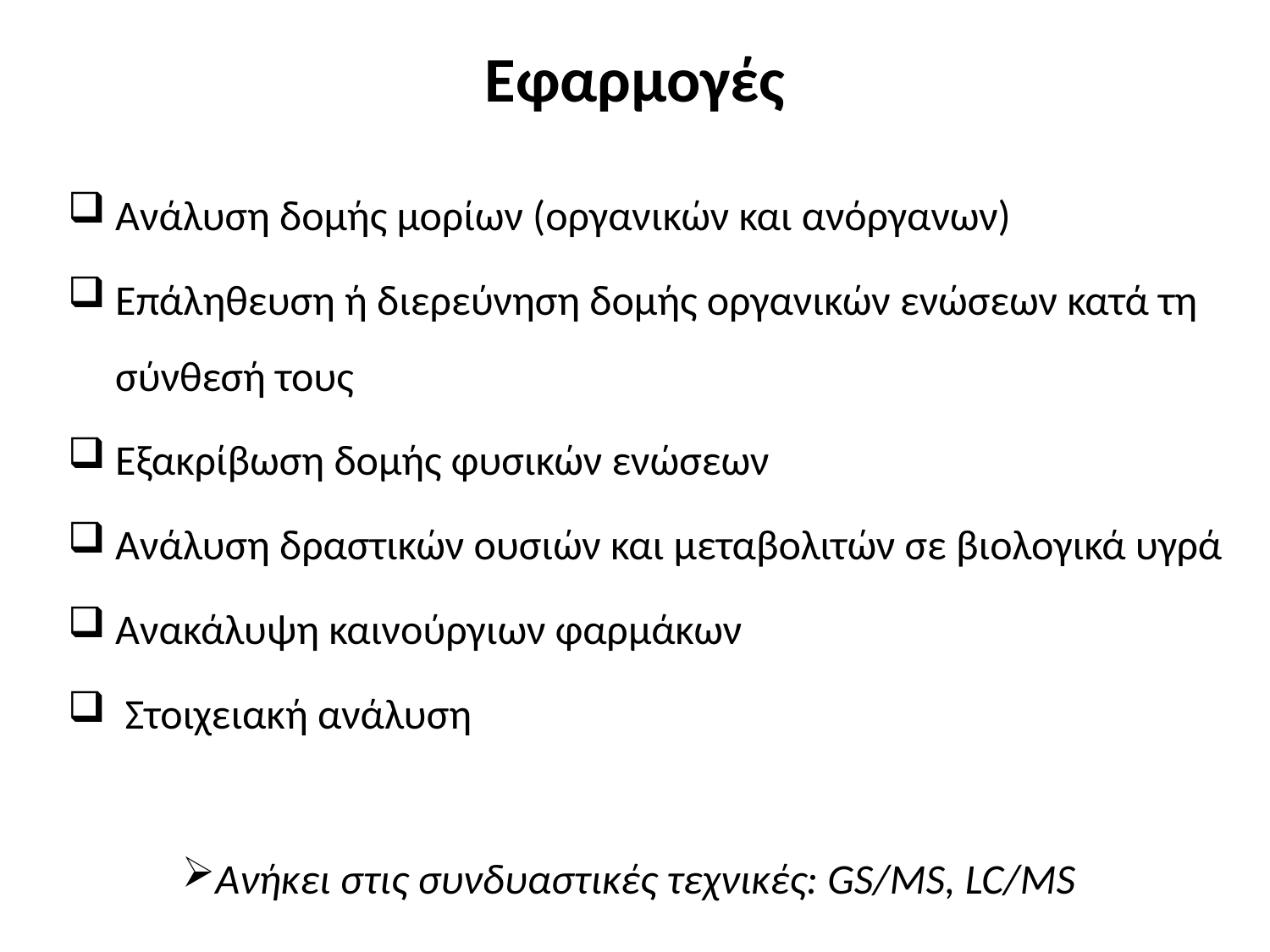

# Εφαρμογές
Ανάλυση δομής μορίων (οργανικών και ανόργανων)
Επάληθευση ή διερεύνηση δομής οργανικών ενώσεων κατά τη σύνθεσή τους
Εξακρίβωση δομής φυσικών ενώσεων
Ανάλυση δραστικών ουσιών και μεταβολιτών σε βιολογικά υγρά
Ανακάλυψη καινούργιων φαρμάκων
 Στοιχειακή ανάλυση
Ανήκει στις συνδυαστικές τεχνικές: GS/MS, LC/MS